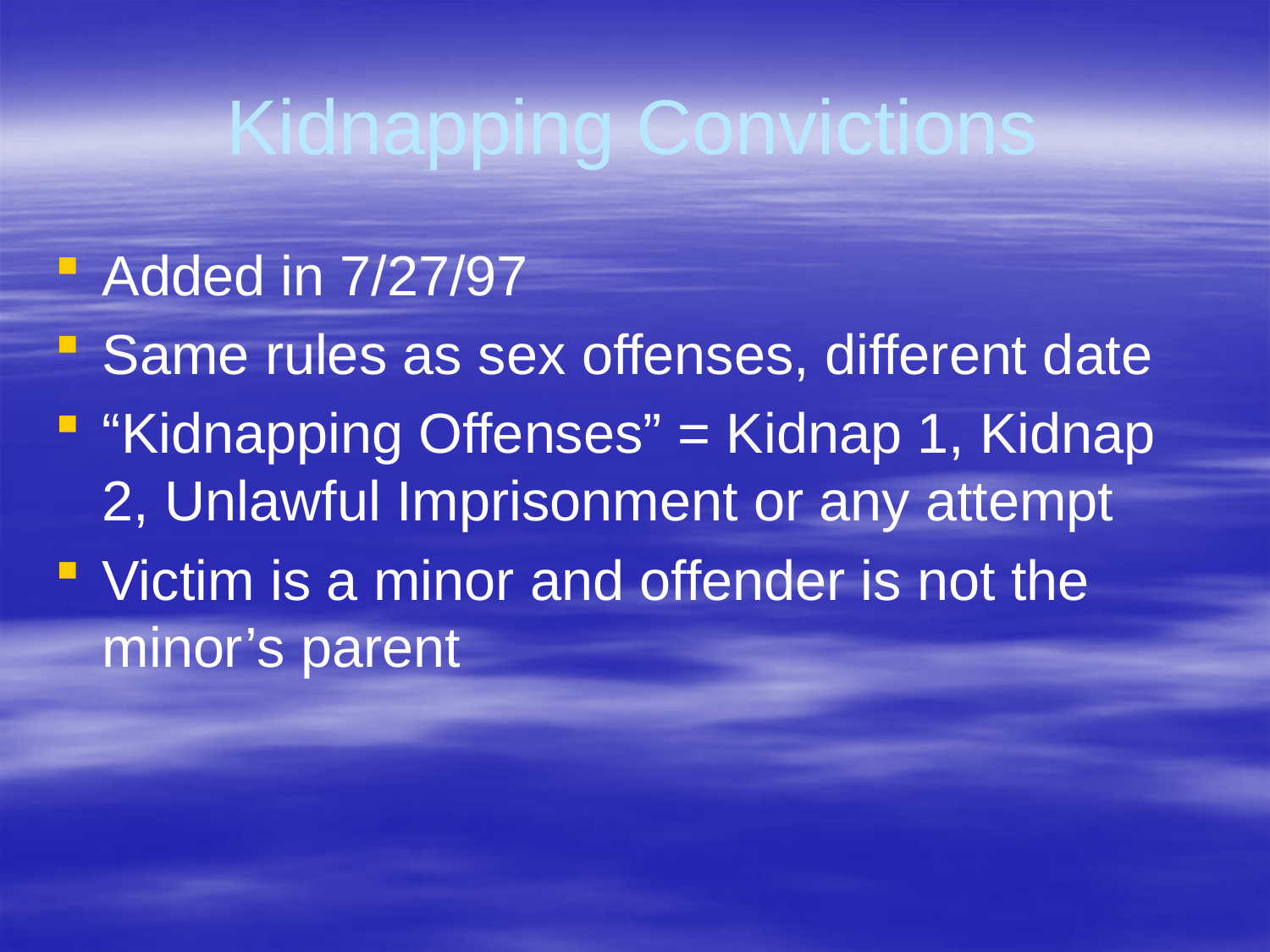

# Kidnapping Convictions
Added in 7/27/97
Same rules as sex offenses, different date
“Kidnapping Offenses” = Kidnap 1, Kidnap 2, Unlawful Imprisonment or any attempt
Victim is a minor and offender is not the minor’s parent